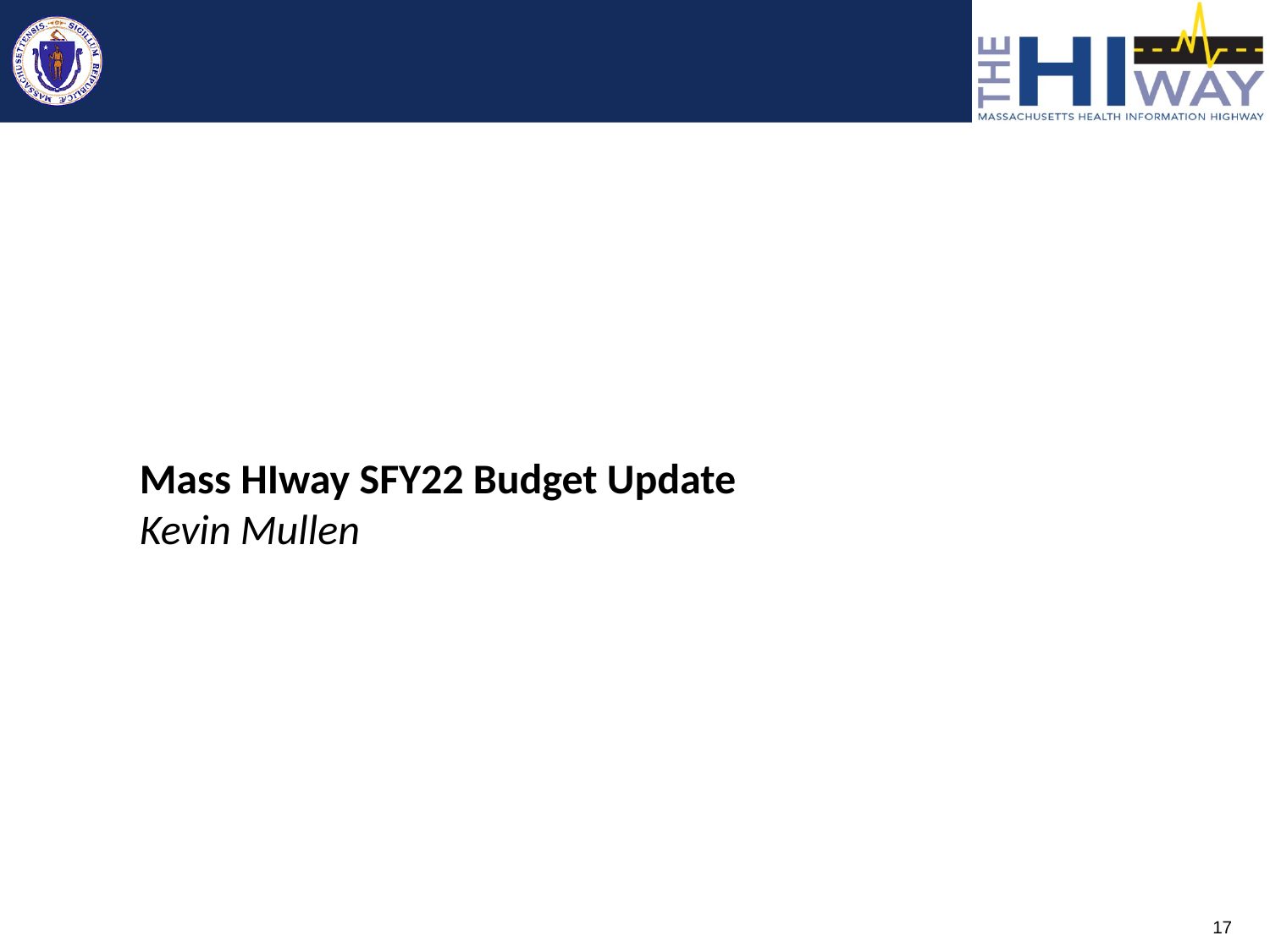

Mass HIway SFY22 Budget Update
Kevin Mullen
17